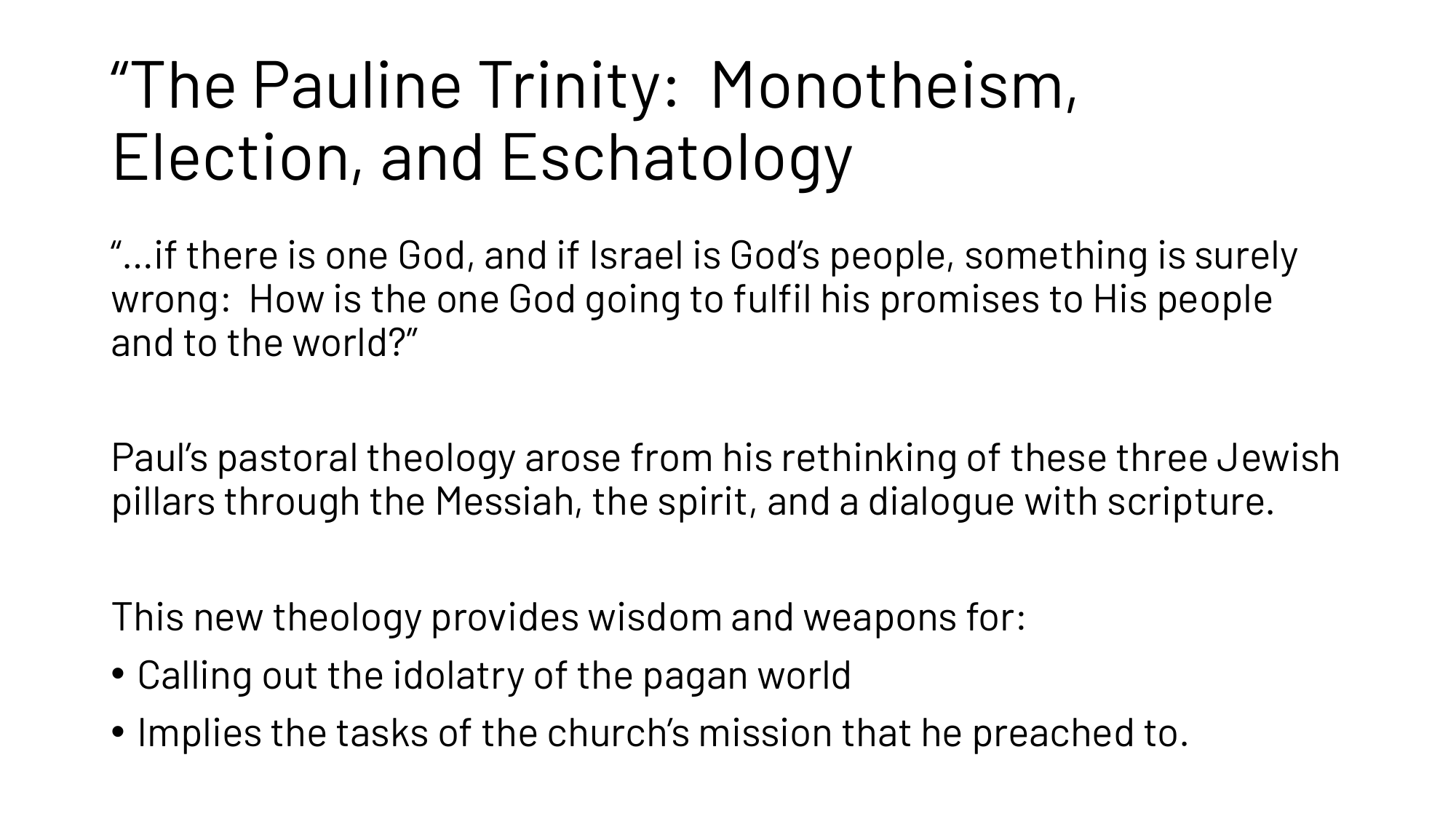

# “The Pauline Trinity:  Monotheism, Election, and Eschatology
“…if there is one God, and if Israel is God’s people, something is surely wrong:  How is the one God going to fulfil his promises to His people and to the world?”

Paul’s pastoral theology arose from his rethinking of these three Jewish pillars through the Messiah, the spirit, and a dialogue with scripture.

This new theology provides wisdom and weapons for:
Calling out the idolatry of the pagan world
Implies the tasks of the church’s mission that he preached to.